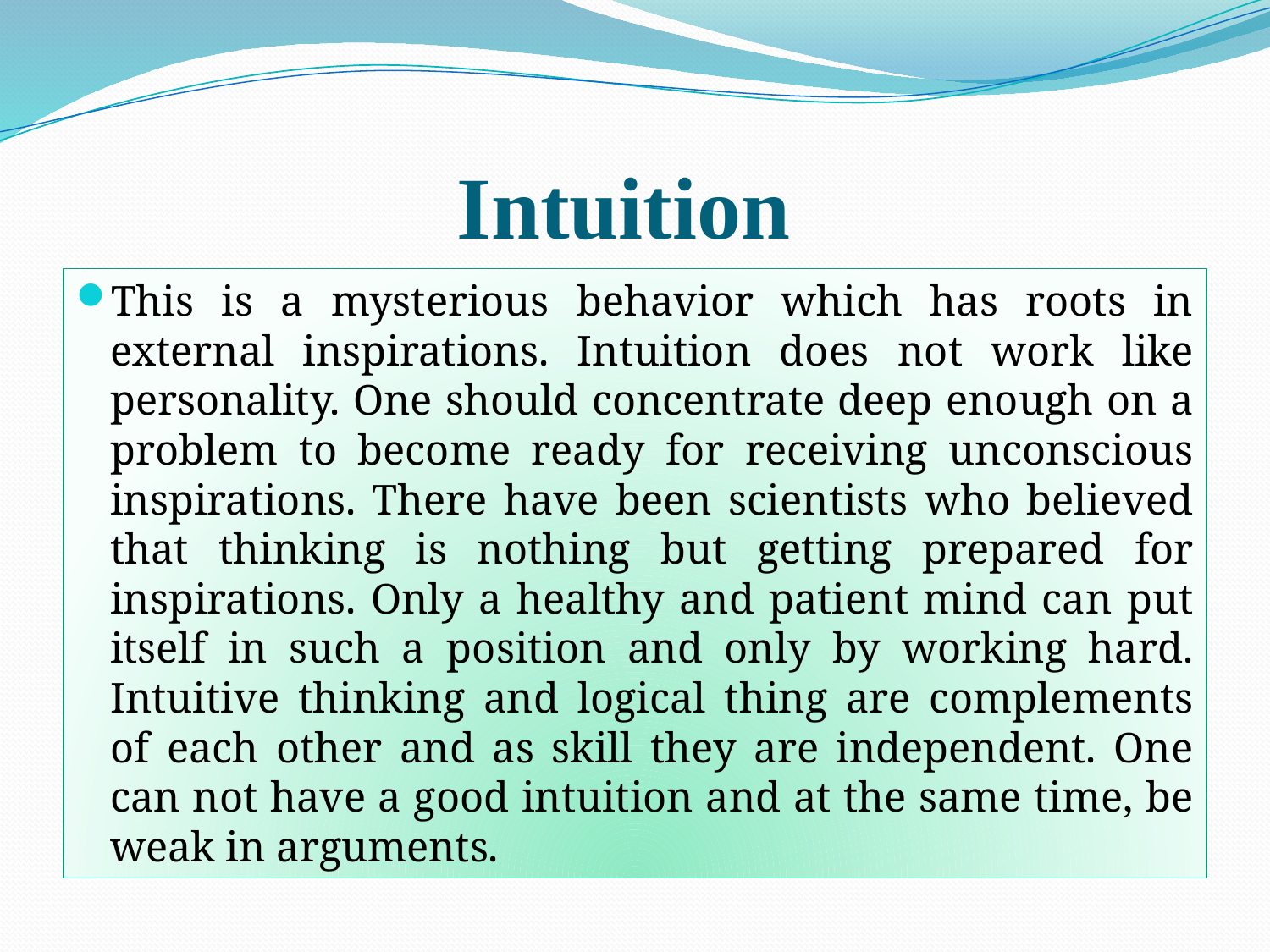

# Intuition
This is a mysterious behavior which has roots in external inspirations. Intuition does not work like personality. One should concentrate deep enough on a problem to become ready for receiving unconscious inspirations. There have been scientists who believed that thinking is nothing but getting prepared for inspirations. Only a healthy and patient mind can put itself in such a position and only by working hard. Intuitive thinking and logical thing are complements of each other and as skill they are independent. One can not have a good intuition and at the same time, be weak in arguments.